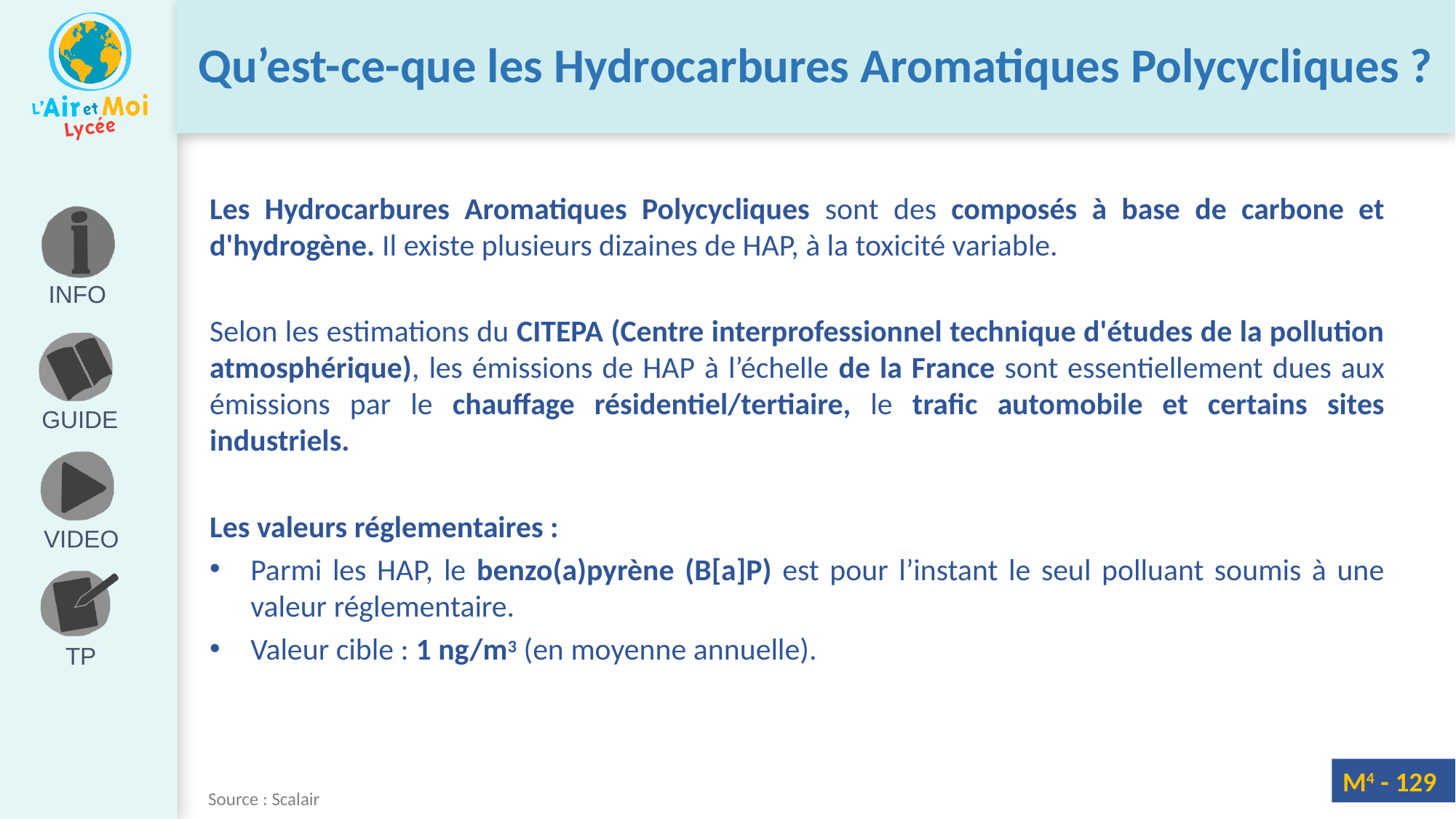

Qu’est-ce-que les Hydrocarbures Aromatiques Polycycliques ?
Les Hydrocarbures Aromatiques Polycycliques sont des composés à base de carbone et d'hydrogène. Il existe plusieurs dizaines de HAP, à la toxicité variable.

Selon les estimations du CITEPA (Centre interprofessionnel technique d'études de la pollution atmosphérique), les émissions de HAP à l’échelle de la France sont essentiellement dues aux émissions par le chauffage résidentiel/tertiaire, le trafic automobile et certains sites industriels.

Les valeurs réglementaires :
Parmi les HAP, le benzo(a)pyrène (B[a]P) est pour l’instant le seul polluant soumis à une valeur réglementaire.
Valeur cible : 1 ng/m3 (en moyenne annuelle).
Source : Scalair